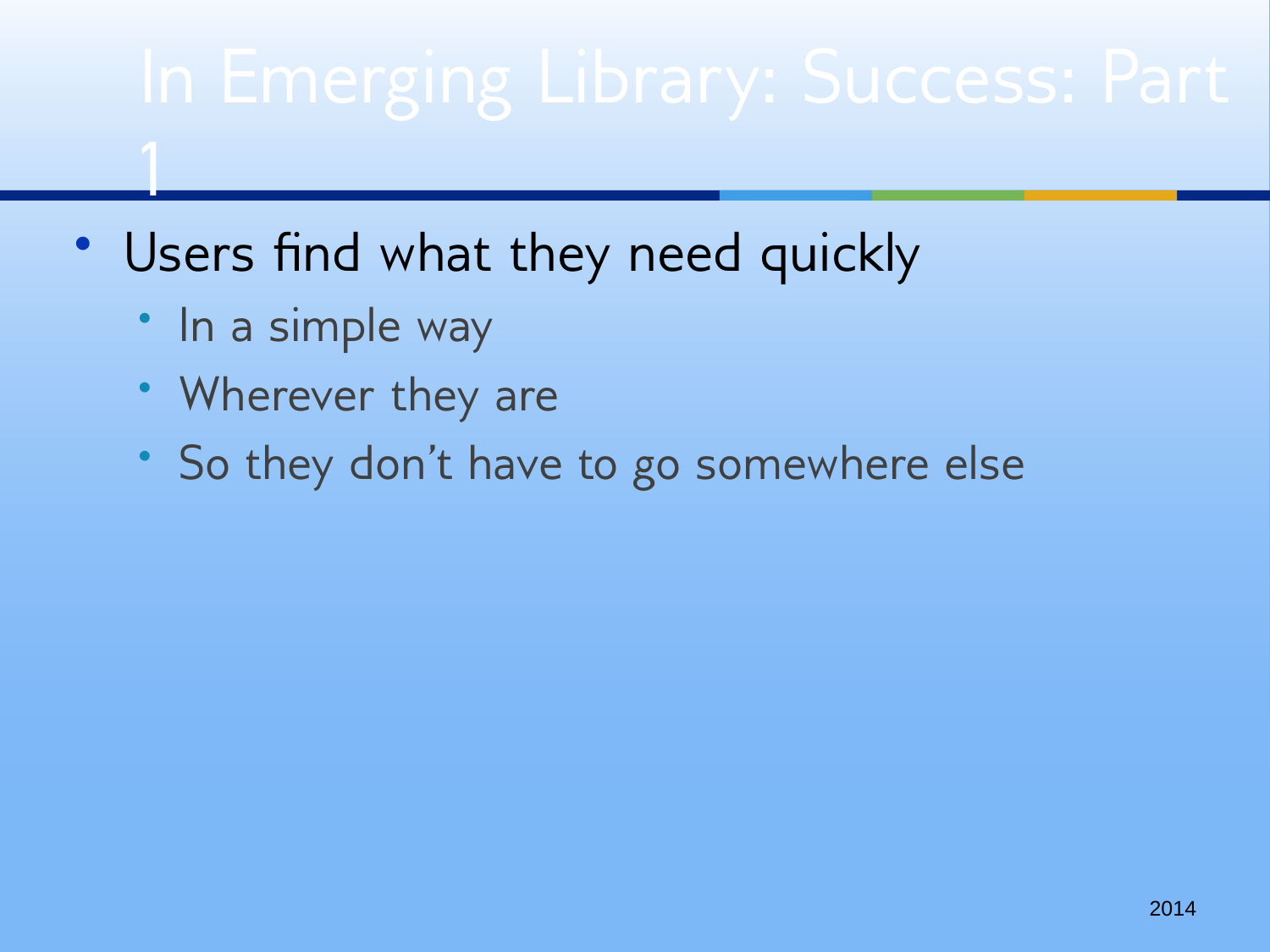

# In Emerging Library: Success: Part 1
Users find what they need quickly
In a simple way
Wherever they are
So they don’t have to go somewhere else
2014